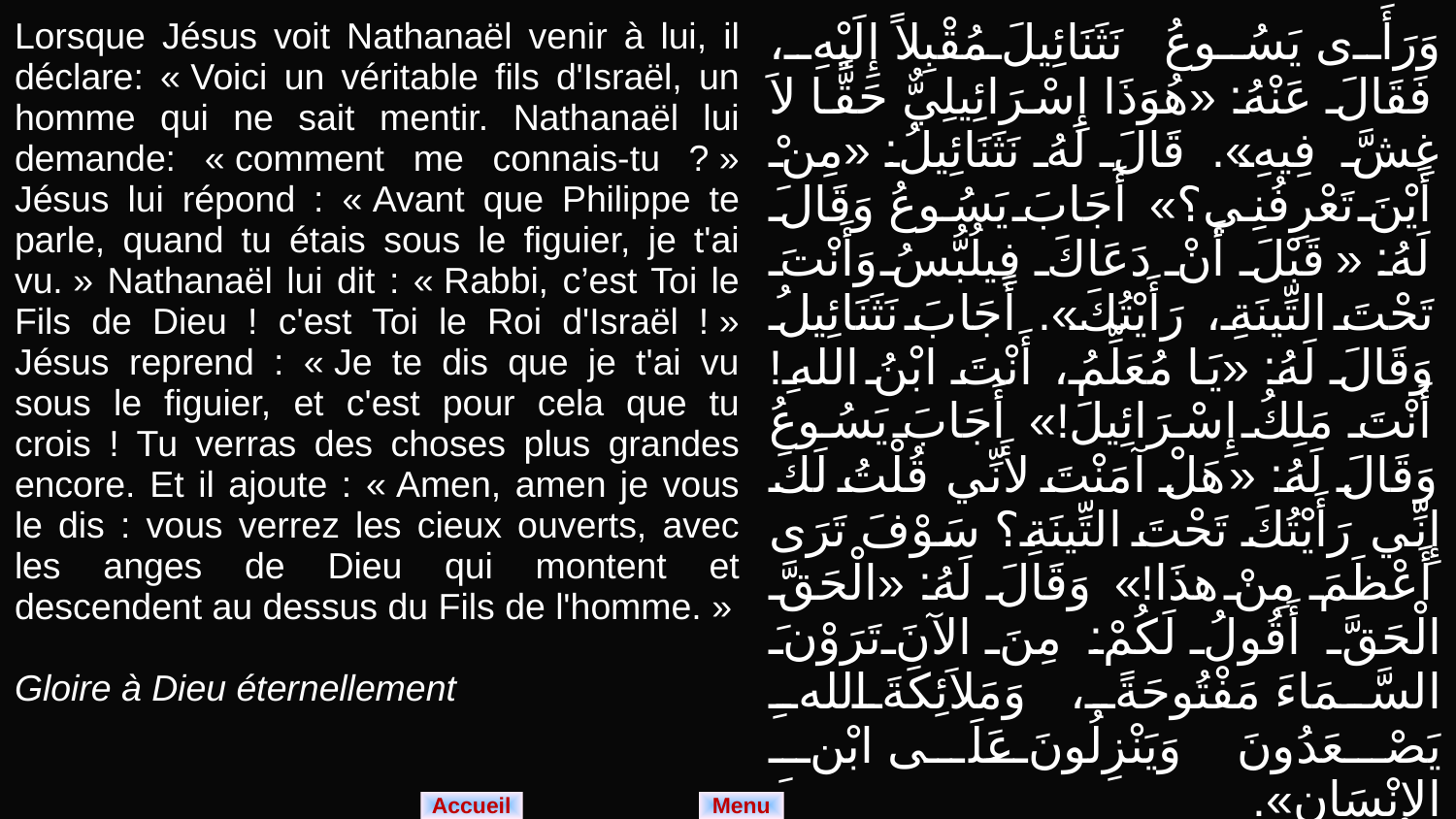

| Lorsque Jésus voit Nathanaël venir à lui, il déclare: « Voici un véritable fils d'Israël, un homme qui ne sait mentir. Nathanaël lui demande: « comment me connais-tu ? » Jésus lui répond : « Avant que Philippe te parle, quand tu étais sous le figuier, je t'ai vu. » Nathanaël lui dit : « Rabbi, c’est Toi le Fils de Dieu ! c'est Toi le Roi d'Israël ! » Jésus reprend : « Je te dis que je t'ai vu sous le figuier, et c'est pour cela que tu crois ! Tu verras des choses plus grandes encore. Et il ajoute : « Amen, amen je vous le dis : vous verrez les cieux ouverts, avec les anges de Dieu qui montent et descendent au dessus du Fils de l'homme. » Gloire à Dieu éternellement | وَرَأَى يَسُوعُ نَثَنَائِيلَ مُقْبِلاً إِلَيْهِ، فَقَالَ عَنْهُ: «هُوَذَا إِسْرَائِيلِيٌّ حَقًّا لاَ غِشَّ فِيهِ». قَالَ لَهُ نَثَنَائِيلُ: «مِنْ أَيْنَ تَعْرِفُنِي؟» أَجَابَ يَسُوعُ وَقَالَ لَهُ: «قَبْلَ أَنْ دَعَاكَ فِيلُبُّسُ وَأَنْتَ تَحْتَ التِّينَةِ، رَأَيْتُكَ». أَجَابَ نَثَنَائِيلُ وَقَالَ لَهُ: «يَا مُعَلِّمُ، أَنْتَ ابْنُ اللهِ! أَنْتَ مَلِكُ إِسْرَائِيلَ!» أَجَابَ يَسُوعُ وَقَالَ لَهُ: «هَلْ آمَنْتَ لأَنِّي قُلْتُ لَكَ إِنِّي رَأَيْتُكَ تَحْتَ التِّينَةِ؟ سَوْفَ تَرَى أَعْظَمَ مِنْ هذَا!» وَقَالَ لَهُ: «الْحَقَّ الْحَقَّ أَقُولُ لَكُمْ: مِنَ الآنَ تَرَوْنَ السَّمَاءَ مَفْتُوحَةً، وَمَلاَئِكَةَ اللهِ يَصْعَدُونَ وَيَنْزِلُونَ عَلَى ابْنِ الإِنْسَانِ». والمجد لله دائماً. |
| --- | --- |
Menu